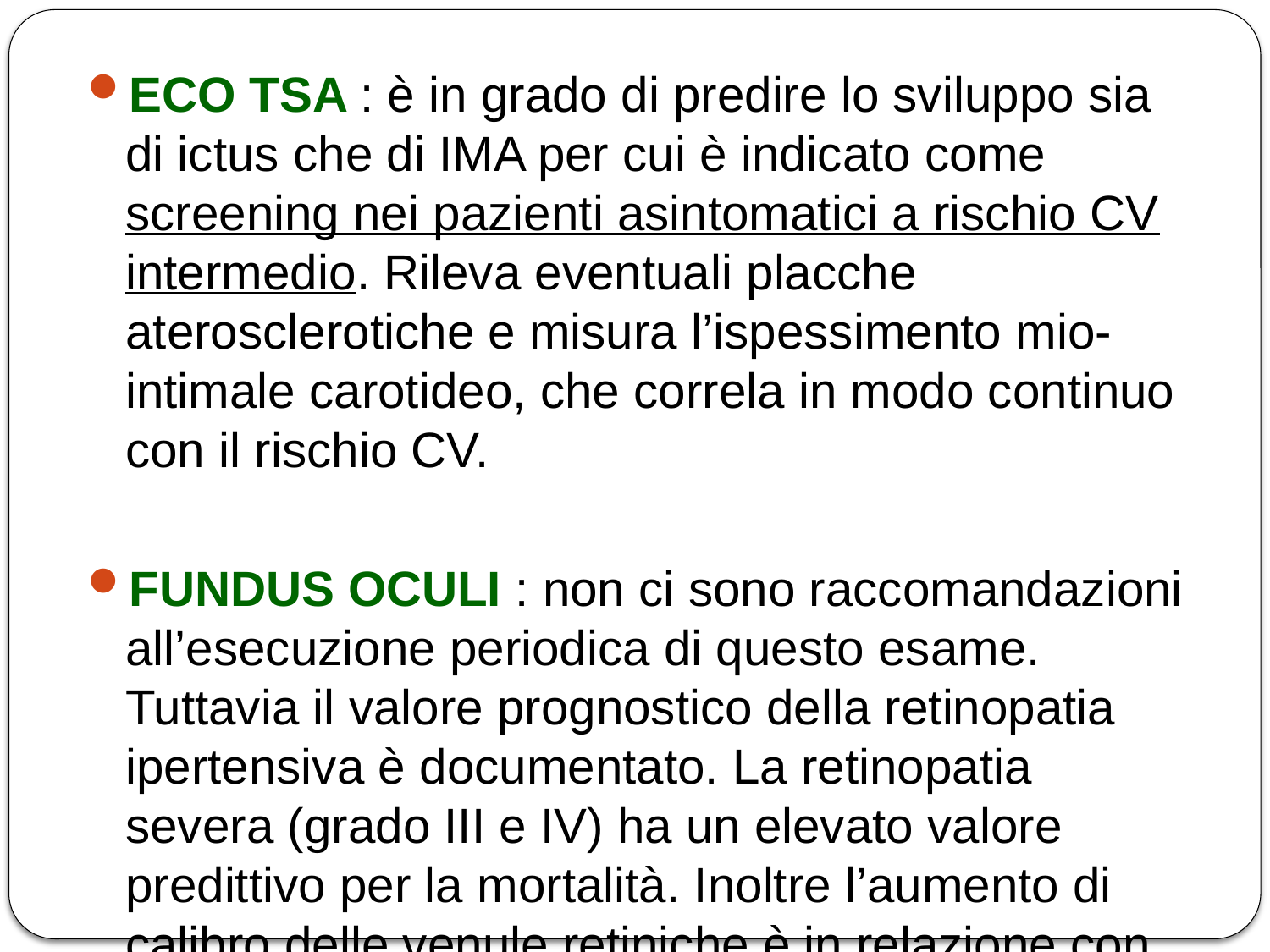

ECO TSA : è in grado di predire lo sviluppo sia di ictus che di IMA per cui è indicato come screening nei pazienti asintomatici a rischio CV intermedio. Rileva eventuali placche aterosclerotiche e misura l’ispessimento mio-intimale carotideo, che correla in modo continuo con il rischio CV.

FUNDUS OCULI : non ci sono raccomandazioni all’esecuzione periodica di questo esame. Tuttavia il valore prognostico della retinopatia ipertensiva è documentato. La retinopatia severa (grado III e IV) ha un elevato valore predittivo per la mortalità. Inoltre l’aumento di calibro delle venule retiniche è in relazione con l’incidenza di ictus.